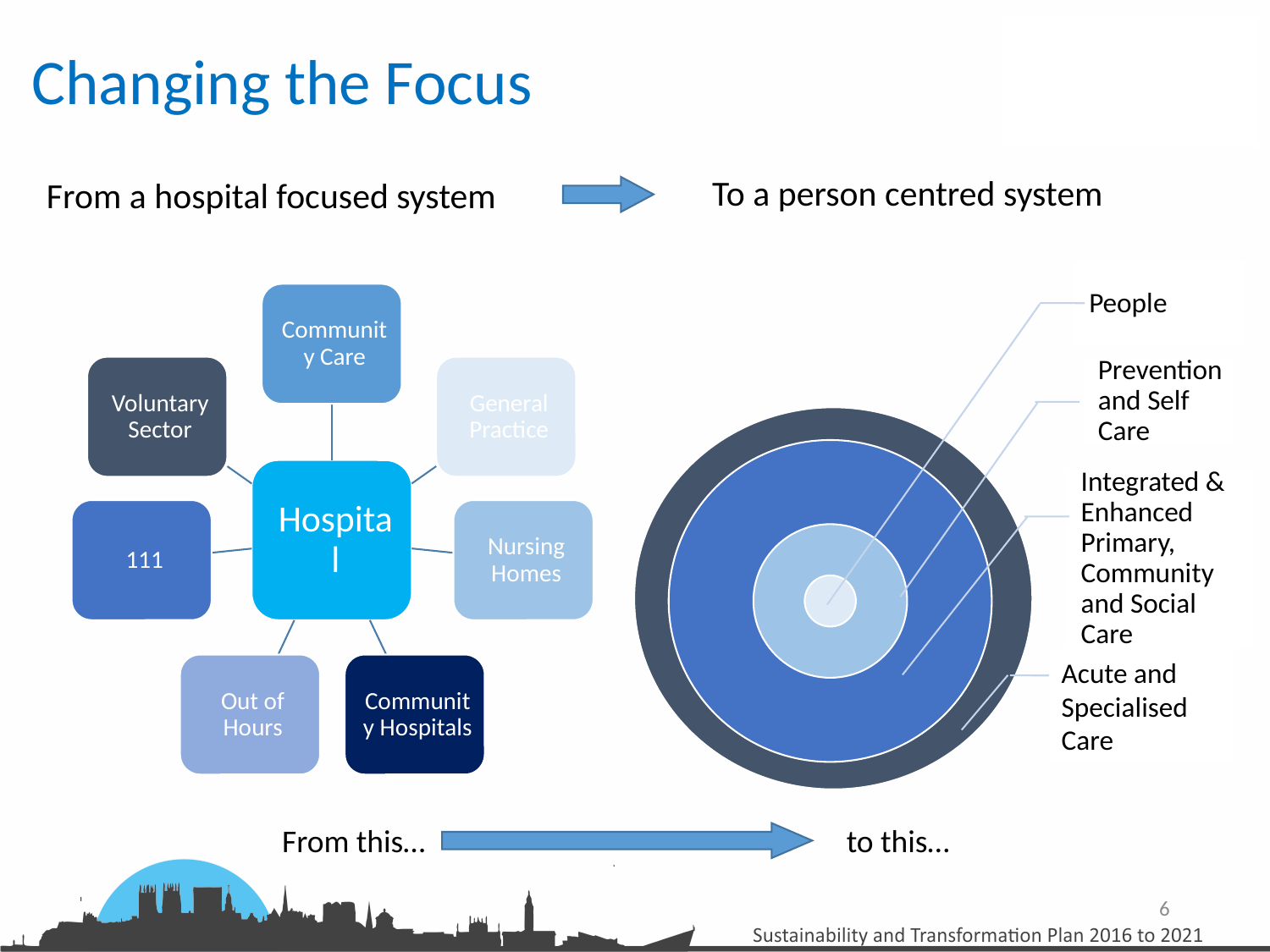

Changing the Focus
From a hospital focused system
To a person centred system

People
Prevention and Self Care
Integrated & Enhanced Primary, Community and Social Care

Hospital
Community Care
General Practice
Nursing Homes
Community Hospitals
Out of Hours
111
Voluntary Sector
Acute and Specialised Care
From this…
to this…

6